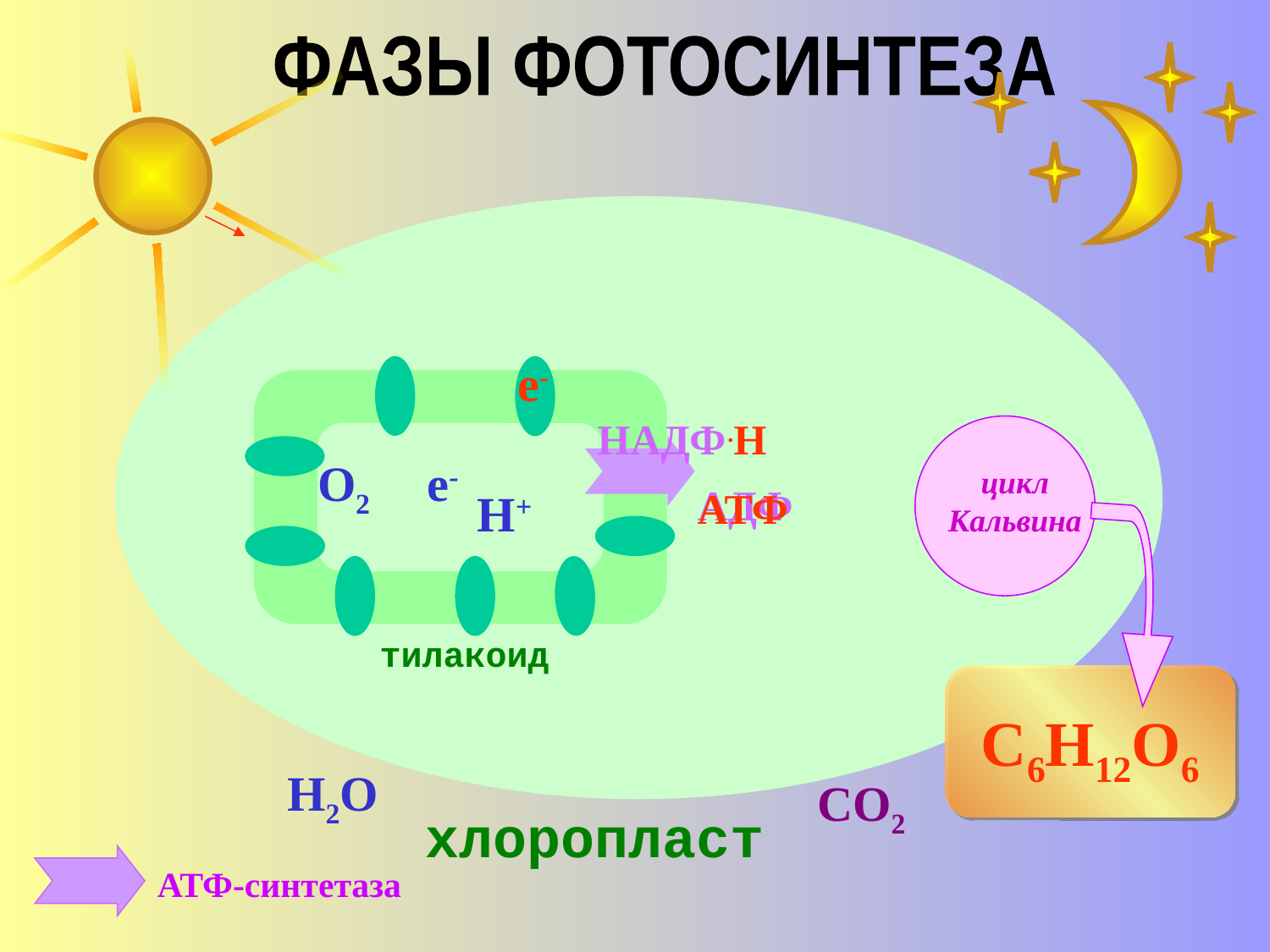

ФАЗЫ ФОТОСИНТЕЗА

е-
НАДФ
.Н

цикл Кальвина

О2
е-
АДФ
Н+
АТФ
тилакоид

С6Н12О6
Н2О
СО2
хлоропласт

АТФ-синтетаза